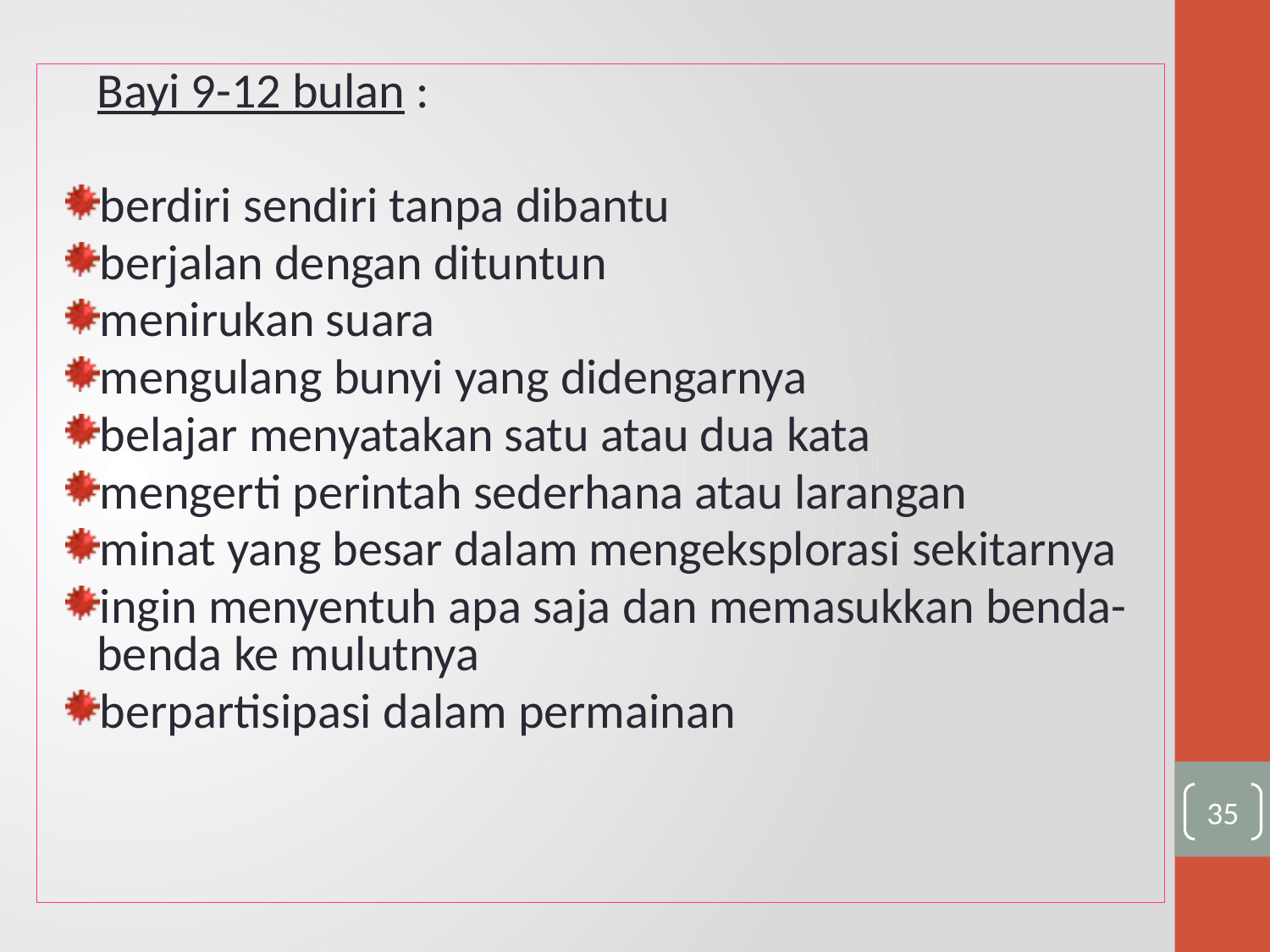

Bayi 9-12 bulan :

berdiri sendiri tanpa dibantu
berjalan dengan dituntun
menirukan suara
mengulang bunyi yang didengarnya
belajar menyatakan satu atau dua kata
mengerti perintah sederhana atau larangan
minat yang besar dalam mengeksplorasi sekitarnya
ingin menyentuh apa saja dan memasukkan benda-benda ke mulutnya
berpartisipasi dalam permainan

35